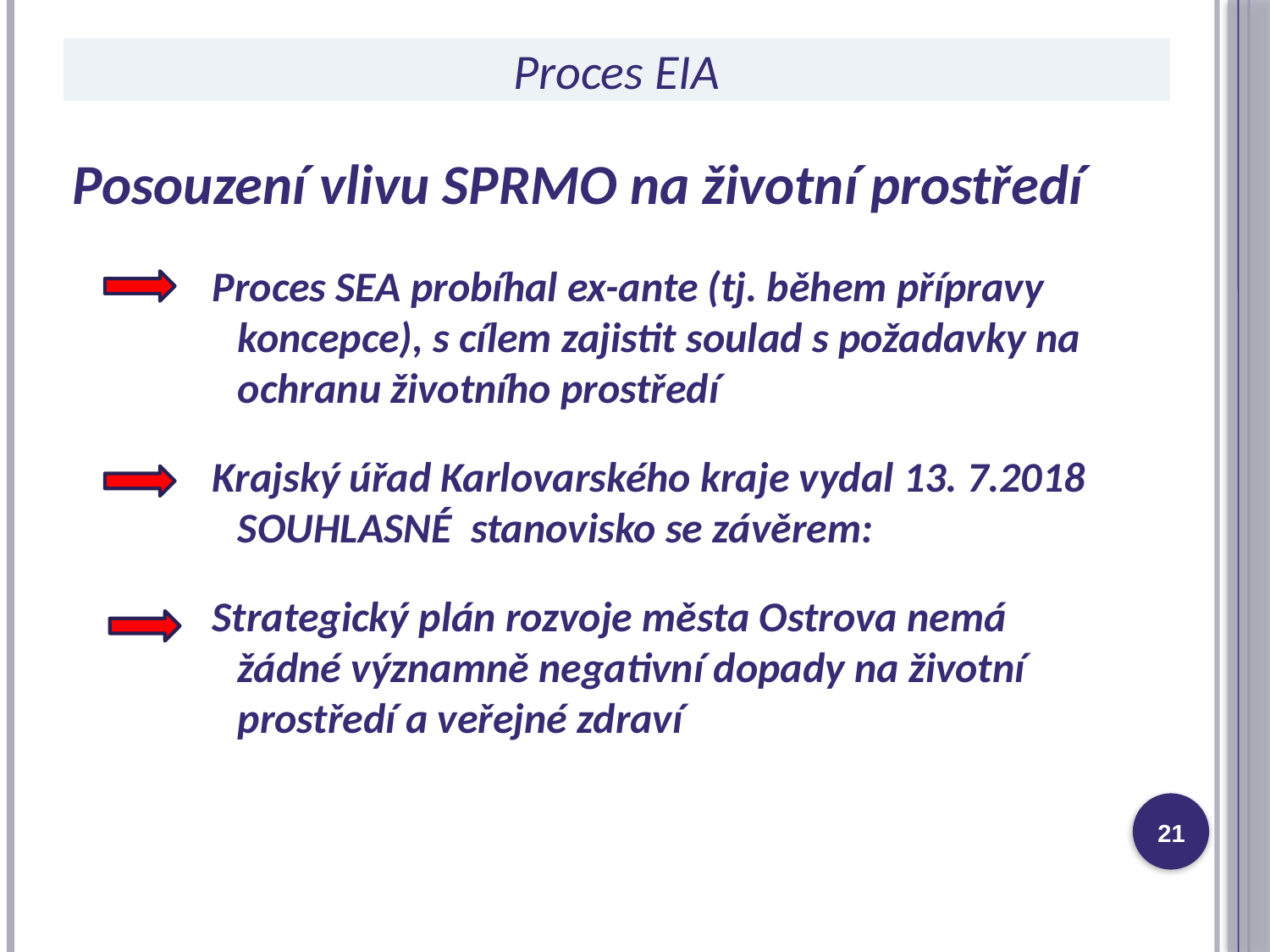

# Proces EIA
Posouzení vlivu SPRMO na životní prostředí

Proces SEA probíhal ex-ante (tj. během přípravy koncepce), s cílem zajistit soulad s požadavky na ochranu životního prostředí

Krajský úřad Karlovarského kraje vydal 13. 7.2018 SOUHLASNÉ  stanovisko se závěrem:

Strategický plán rozvoje města Ostrova nemá žádné významně negativní dopady na životní prostředí a veřejné zdraví

21